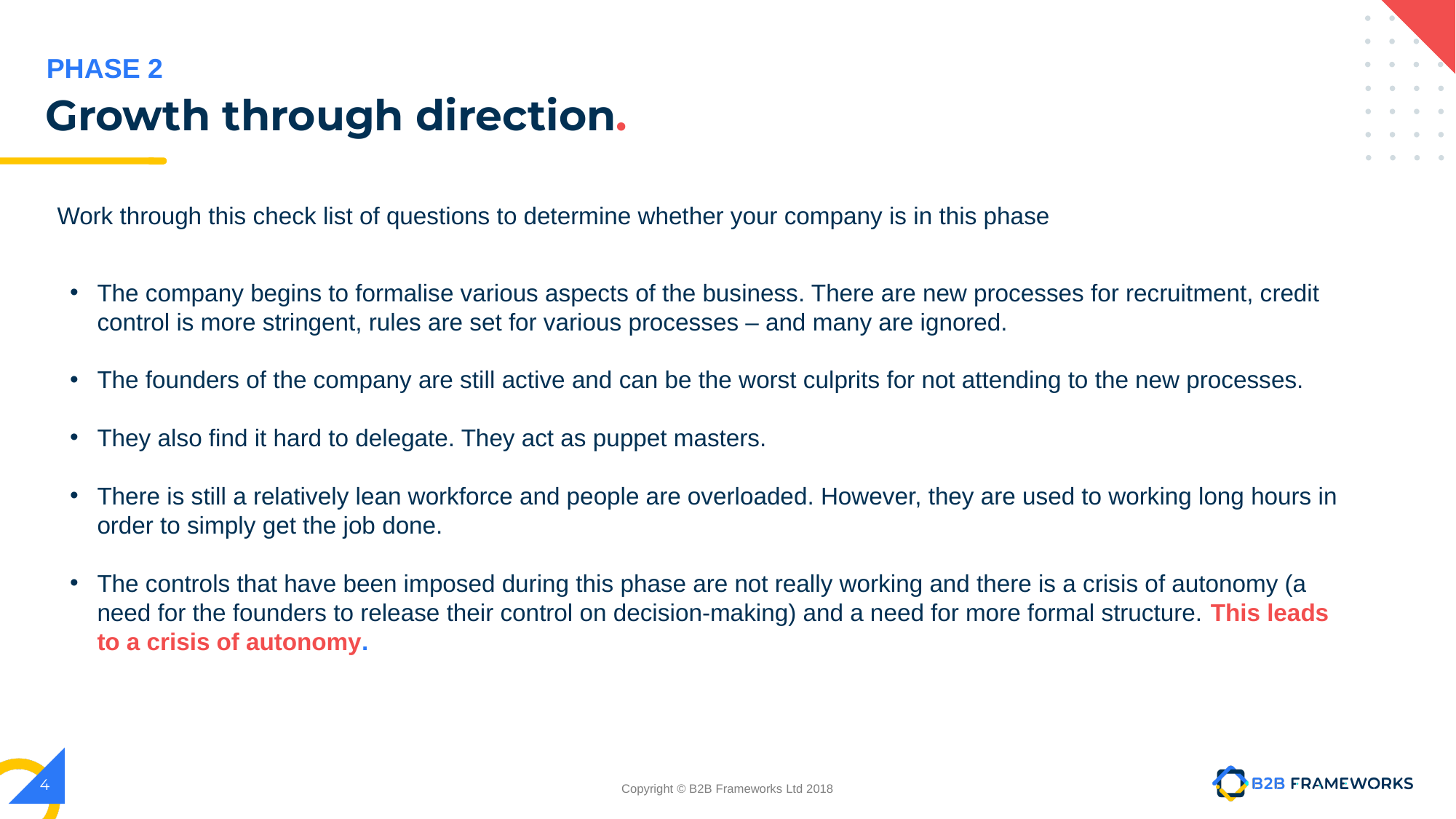

# Growth through direction.
Work through this check list of questions to determine whether your company is in this phase
The company begins to formalise various aspects of the business. There are new processes for recruitment, credit control is more stringent, rules are set for various processes – and many are ignored.
The founders of the company are still active and can be the worst culprits for not attending to the new processes.
They also find it hard to delegate. They act as puppet masters.
There is still a relatively lean workforce and people are overloaded. However, they are used to working long hours in order to simply get the job done.
The controls that have been imposed during this phase are not really working and there is a crisis of autonomy (a need for the founders to release their control on decision-making) and a need for more formal structure. This leads to a crisis of autonomy.

4
Copyright © B2B Frameworks Ltd 2018